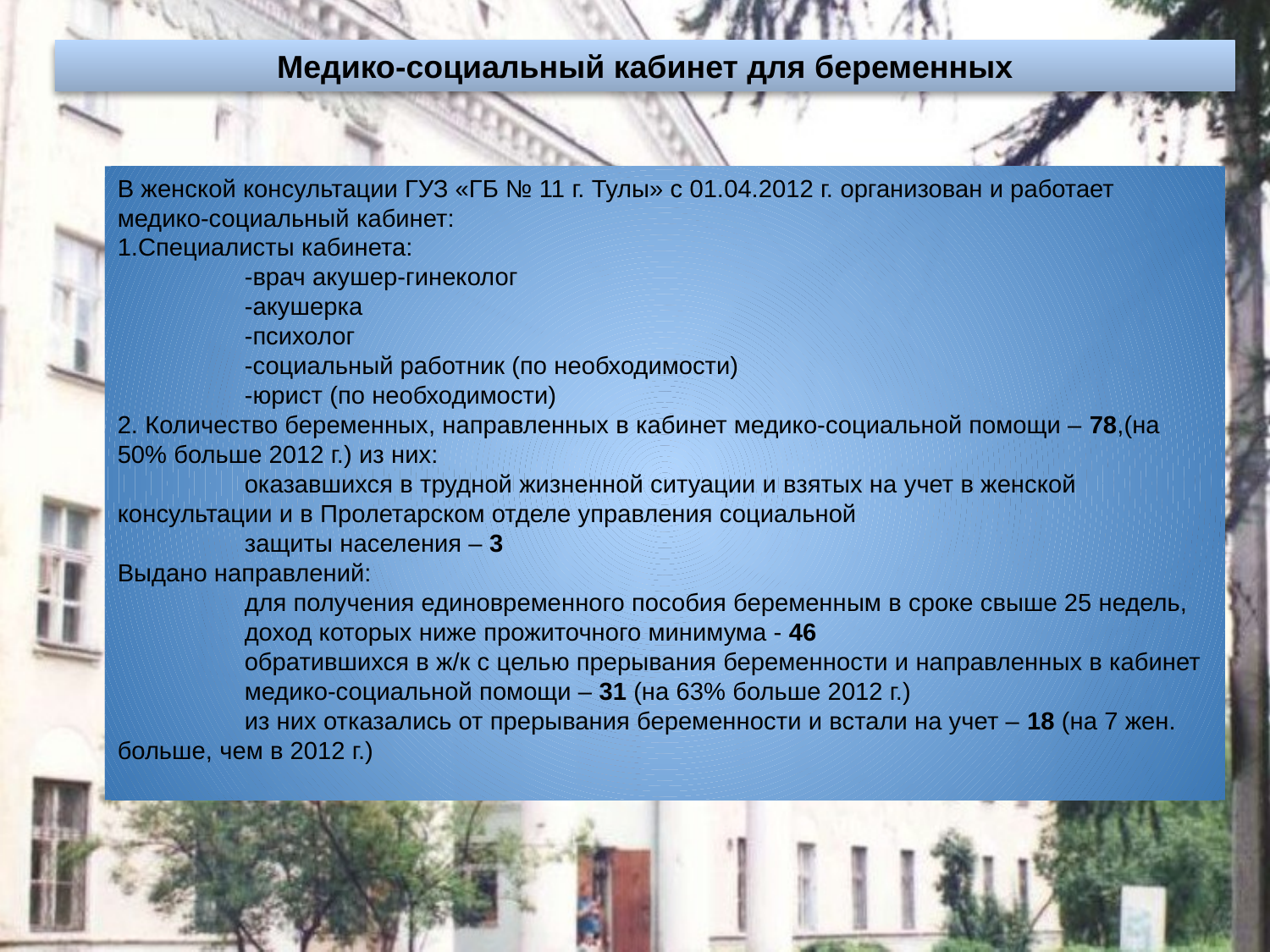

Медико-социальный кабинет для беременных
В женской консультации ГУЗ «ГБ № 11 г. Тулы» с 01.04.2012 г. организован и работает медико-социальный кабинет:
1.Специалисты кабинета:
  	-врач акушер-гинеколог
   	-акушерка
   	-психолог
	-социальный работник (по необходимости)
	-юрист (по необходимости)
2. Количество беременных, направленных в кабинет медико-социальной помощи – 78,(на 50% больше 2012 г.) из них:
	оказавшихся в трудной жизненной ситуации и взятых на учет в женской 	консультации и в Пролетарском отделе управления социальной
	защиты населения – 3
Выдано направлений:
	для получения единовременного пособия беременным в сроке свыше 25 недель, 	доход которых ниже прожиточного минимума - 46
	обратившихся в ж/к с целью прерывания беременности и направленных в кабинет 	медико-социальной помощи – 31 (на 63% больше 2012 г.)
	из них отказались от прерывания беременности и встали на учет – 18 (на 7 жен. больше, чем в 2012 г.)